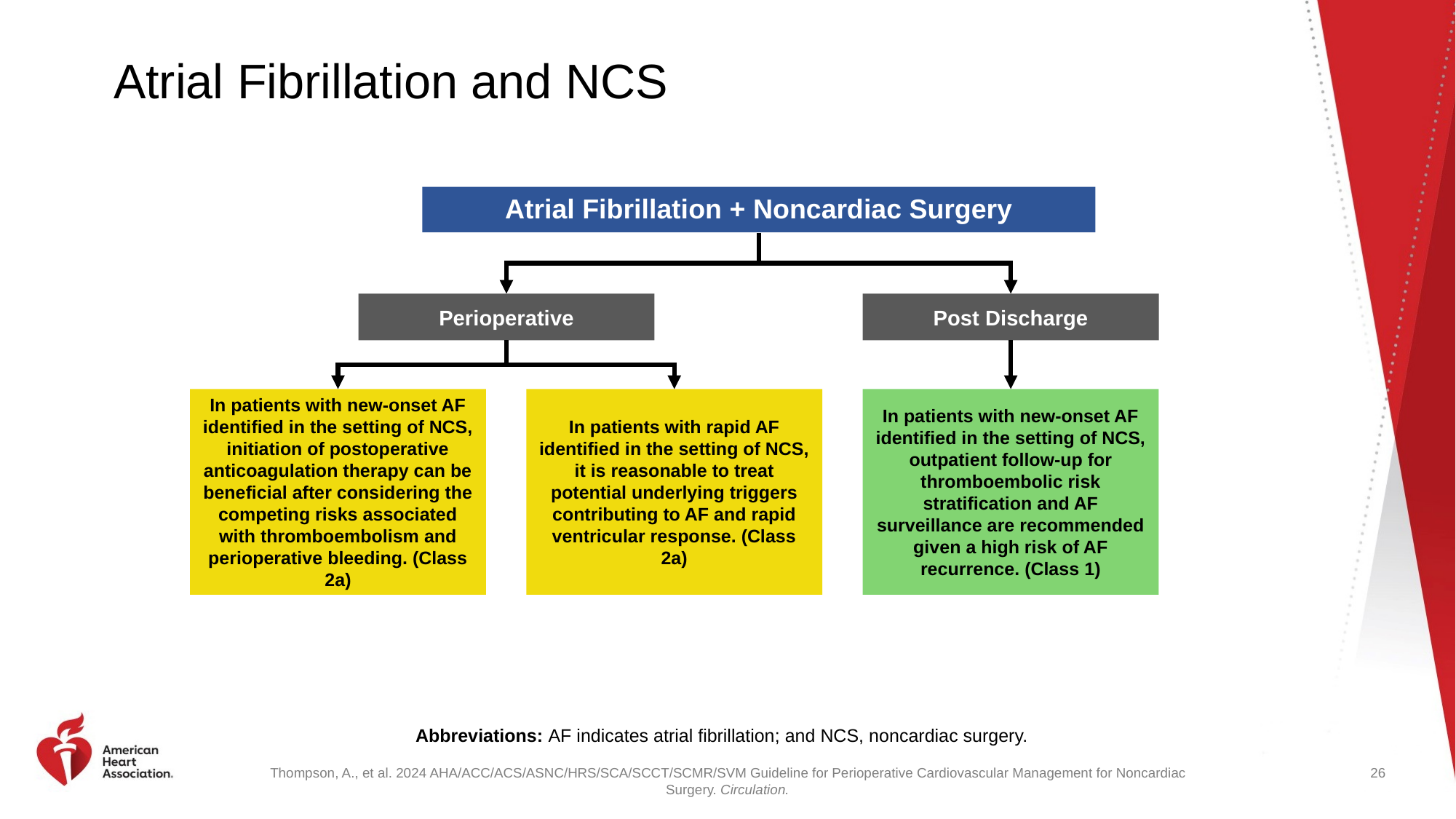

# Atrial Fibrillation and NCS

Atrial Fibrillation + Noncardiac Surgery
Perioperative
Post Discharge
In patients with new-onset AF identified in the setting of NCS, outpatient follow-up for thromboembolic risk stratification and AF surveillance are recommended given a high risk of AF recurrence. (Class 1)
In patients with new-onset AF identified in the setting of NCS, initiation of postoperative anticoagulation therapy can be beneficial after considering the competing risks associated with thromboembolism and perioperative bleeding. (Class 2a)
In patients with rapid AF identified in the setting of NCS, it is reasonable to treat potential underlying triggers contributing to AF and rapid ventricular response. (Class 2a)
Abbreviations: AF indicates atrial fibrillation; and NCS, noncardiac surgery.
26